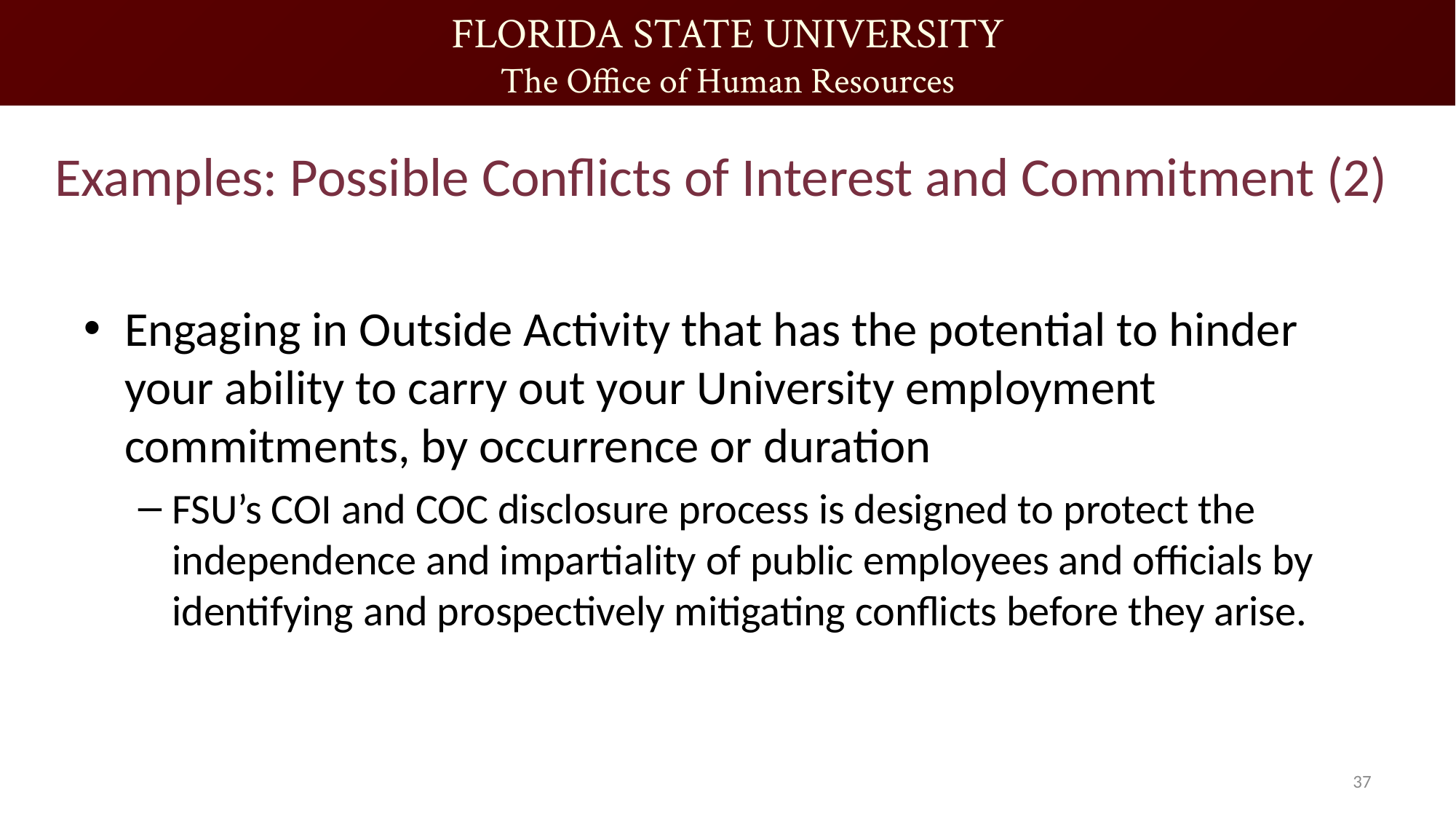

# Examples: Possible Conflicts of Interest and Commitment (2)

Engaging in Outside Activity that has the potential to hinder your ability to carry out your University employment commitments, by occurrence or duration
FSU’s COI and COC disclosure process is designed to protect the independence and impartiality of public employees and officials by identifying and prospectively mitigating conflicts before they arise.

37